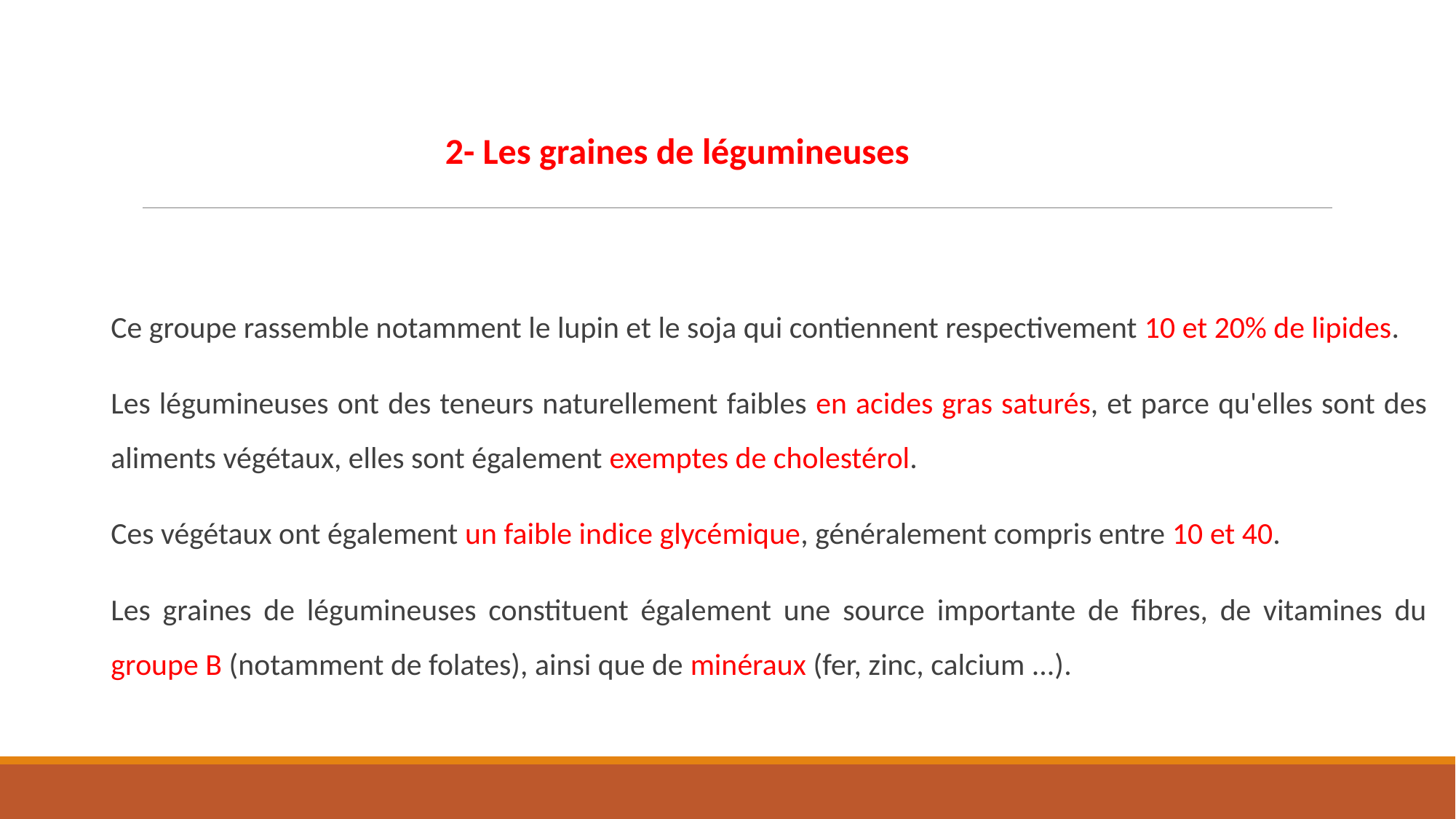

2- Les graines de légumineuses
Ce groupe rassemble notamment le lupin et le soja qui contiennent respectivement 10 et 20% de lipides.
Les légumineuses ont des teneurs naturellement faibles en acides gras saturés, et parce qu'elles sont des aliments végétaux, elles sont également exemptes de cholestérol.
Ces végétaux ont également un faible indice glycémique, généralement compris entre 10 et 40.
Les graines de légumineuses constituent également une source importante de fibres, de vitamines du groupe B (notamment de folates), ainsi que de minéraux (fer, zinc, calcium ...).